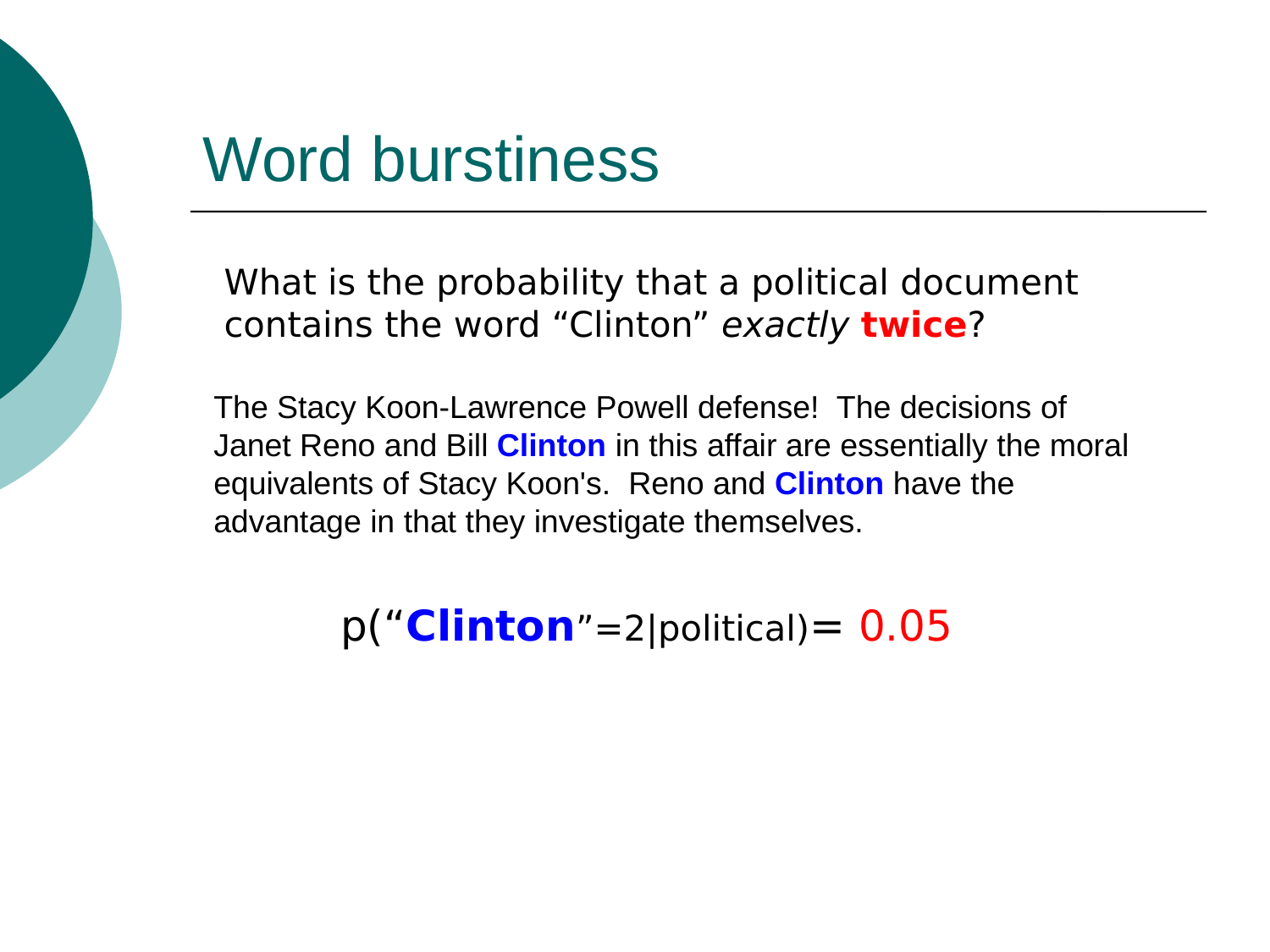

# Word burstiness
What is the probability that a political document contains the word “Clinton” exactly twice?
The Stacy Koon-Lawrence Powell defense!  The decisions of Janet Reno and Bill Clinton in this affair are essentially the moral equivalents of Stacy Koon's.  Reno and Clinton have the advantage in that they investigate themselves.

p(“Clinton”=2|political)= 0.05